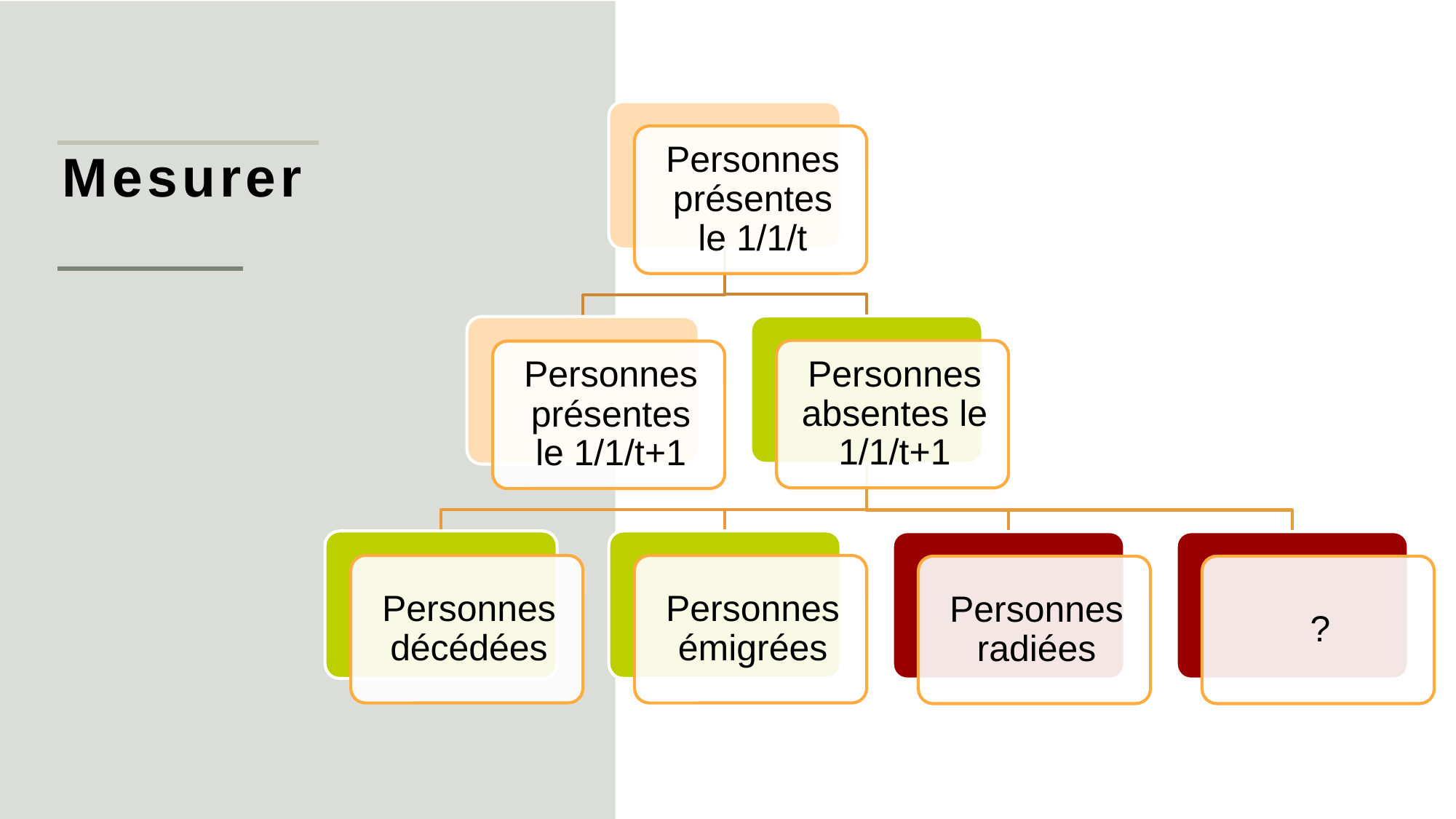

Personnes présentes le 1/1/t
Personnes présentes le 1/1/t+1
Personnes absentes le 1/1/t+1
Personnes décédées
Personnes émigrées
Personnes radiées
?
Mesurer